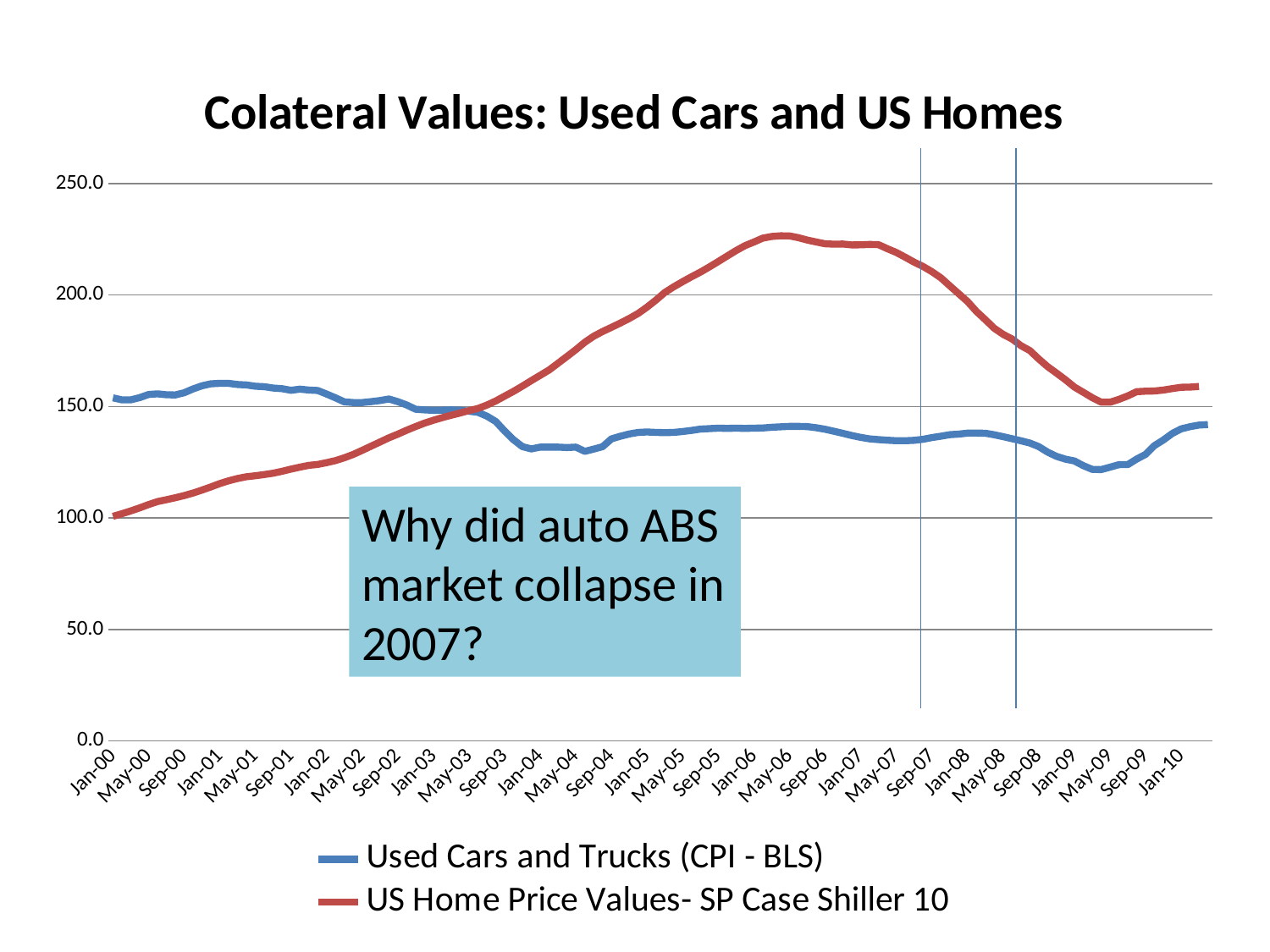

### Chart: Colateral Values: Used Cars and US Homes

| Category | Used Cars and Trucks (CPI - BLS) | US Home Price Values- SP Case Shiller 10 |
|---|---|---|
| 36526 | 153.9 | 100.74000000000002 |
| 36557 | 153.0 | 101.89 |
| 36586 | 153.0 | 103.14999999999999 |
| 36617 | 154.0 | 104.53 |
| 36647 | 155.4 | 106.01 |
| 36678 | 155.7 | 107.34 |
| 36708 | 155.3 | 108.16999999999999 |
| 36739 | 155.2 | 109.07 |
| 36770 | 156.2 | 110.03 |
| 36800 | 157.9 | 111.16999999999999 |
| 36831 | 159.3 | 112.5 |
| 36861 | 160.2 | 113.93 |
| 36892 | 160.4 | 115.43 |
| 36923 | 160.4 | 116.69 |
| 36951 | 159.9 | 117.72 |
| 36982 | 159.7 | 118.5 |
| 37012 | 159.1 | 118.96000000000002 |
| 37043 | 158.9 | 119.5 |
| 37073 | 158.3 | 120.1 |
| 37104 | 158.0 | 120.96000000000002 |
| 37135 | 157.3 | 121.95 |
| 37165 | 157.8 | 122.81 |
| 37196 | 157.4 | 123.61999999999999 |
| 37226 | 157.2 | 124.02 |
| 37257 | 155.6 | 124.83 |
| 37288 | 153.9 | 125.76 |
| 37316 | 152.1 | 127.02 |
| 37347 | 151.8 | 128.53 |
| 37377 | 151.8 | 130.34 |
| 37408 | 152.2 | 132.22 |
| 37438 | 152.7 | 134.1 |
| 37469 | 153.4 | 135.97 |
| 37500 | 152.2 | 137.60999999999999 |
| 37530 | 150.7 | 139.37 |
| 37561 | 148.8 | 141.01 |
| 37591 | 148.5 | 142.56 |
| 37622 | 148.3 | 143.86 |
| 37653 | 148.4 | 145.04 |
| 37681 | 148.5 | 146.10999999999999 |
| 37712 | 148.4 | 147.12 |
| 37742 | 147.9 | 148.19 |
| 37773 | 147.4 | 149.13 |
| 37803 | 145.7 | 150.65 |
| 37834 | 143.3 | 152.49 |
| 37865 | 139.0 | 154.66 |
| 37895 | 135.1 | 156.8200000000001 |
| 37926 | 132.0 | 159.18 |
| 37956 | 131.0 | 161.64 |
| 37987 | 131.8 | 164.01 |
| 38018 | 131.8 | 166.41 |
| 38047 | 131.8 | 169.42000000000004 |
| 38078 | 131.6 | 172.44 |
| 38108 | 131.8 | 175.52 |
| 38139 | 129.9 | 178.83 |
| 38169 | 130.9 | 181.54 |
| 38200 | 132.0 | 183.66 |
| 38231 | 135.5 | 185.54 |
| 38261 | 136.7 | 187.46 |
| 38292 | 137.7 | 189.5 |
| 38322 | 138.4 | 191.76 |
| 38353 | 138.6 | 194.6 |
| 38384 | 138.4 | 197.75 |
| 38412 | 138.3 | 201.18 |
| 38443 | 138.4 | 203.70999999999998 |
| 38473 | 138.8 | 206.02 |
| 38504 | 139.3 | 208.23 |
| 38534 | 139.9 | 210.31 |
| 38565 | 140.1 | 212.60999999999999 |
| 38596 | 140.3 | 215.03 |
| 38626 | 140.2 | 217.5 |
| 38657 | 140.3 | 219.96 |
| 38687 | 140.2 | 222.17 |
| 38718 | 140.3 | 223.81 |
| 38749 | 140.4 | 225.55 |
| 38777 | 140.7 | 226.29 |
| 38808 | 140.9 | 226.6 |
| 38838 | 141.1 | 226.53 |
| 38869 | 141.1 | 225.76 |
| 38899 | 141.0 | 224.69 |
| 38930 | 140.5 | 223.8200000000001 |
| 38961 | 139.8 | 223.01 |
| 38991 | 138.9 | 222.8500000000001 |
| 39022 | 138.0 | 222.9 |
| 39052 | 137.0 | 222.5 |
| 39083 | 136.186 | 222.55 |
| 39114 | 135.511 | 222.73 |
| 39142 | 135.157 | 222.60999999999999 |
| 39173 | 134.894 | 220.8 |
| 39203 | 134.67399999999998 | 219.10999999999999 |
| 39234 | 134.676 | 217.0 |
| 39264 | 134.8510000000001 | 214.78 |
| 39295 | 135.314 | 212.84 |
| 39326 | 136.0880000000001 | 210.4800000000001 |
| 39356 | 136.694 | 207.75 |
| 39387 | 137.37900000000002 | 204.16 |
| 39417 | 137.638 | 200.65 |
| 39448 | 138.07399999999998 | 197.1 |
| 39479 | 138.086 | 192.67 |
| 39508 | 138.03300000000002 | 188.95000000000007 |
| 39539 | 137.33700000000007 | 185.10999999999999 |
| 39569 | 136.499 | 182.37 |
| 39600 | 135.58 | 180.3200000000001 |
| 39630 | 134.647 | 177.3200000000001 |
| 39661 | 133.64899999999997 | 175.12 |
| 39692 | 132.019 | 171.34 |
| 39722 | 129.556 | 167.89000000000001 |
| 39753 | 127.642 | 164.99 |
| 39783 | 126.39700000000002 | 162.0 |
| 39814 | 125.596 | 158.73999999999998 |
| 39845 | 123.49000000000002 | 156.4 |
| 39873 | 121.82299999999998 | 154.0 |
| 39904 | 121.719 | 151.97 |
| 39934 | 122.783 | 151.93 |
| 39965 | 123.93700000000005 | 153.22 |
| 39995 | 123.957 | 154.79 |
| 40026 | 126.456 | 156.66 |
| 40057 | 128.549 | 156.9 |
| 40087 | 132.4980000000001 | 156.98 |
| 40118 | 135.01 | 157.41 |
| 40148 | 137.9220000000001 | 158.06 |
| 40179 | 139.99 | 158.64 |
| 40210 | 140.96300000000002 | 158.73 |
| 40238 | 141.68300000000002 | 158.99 |
| 40269 | 141.905 | None |
Why did auto ABS market collapse in 2007?